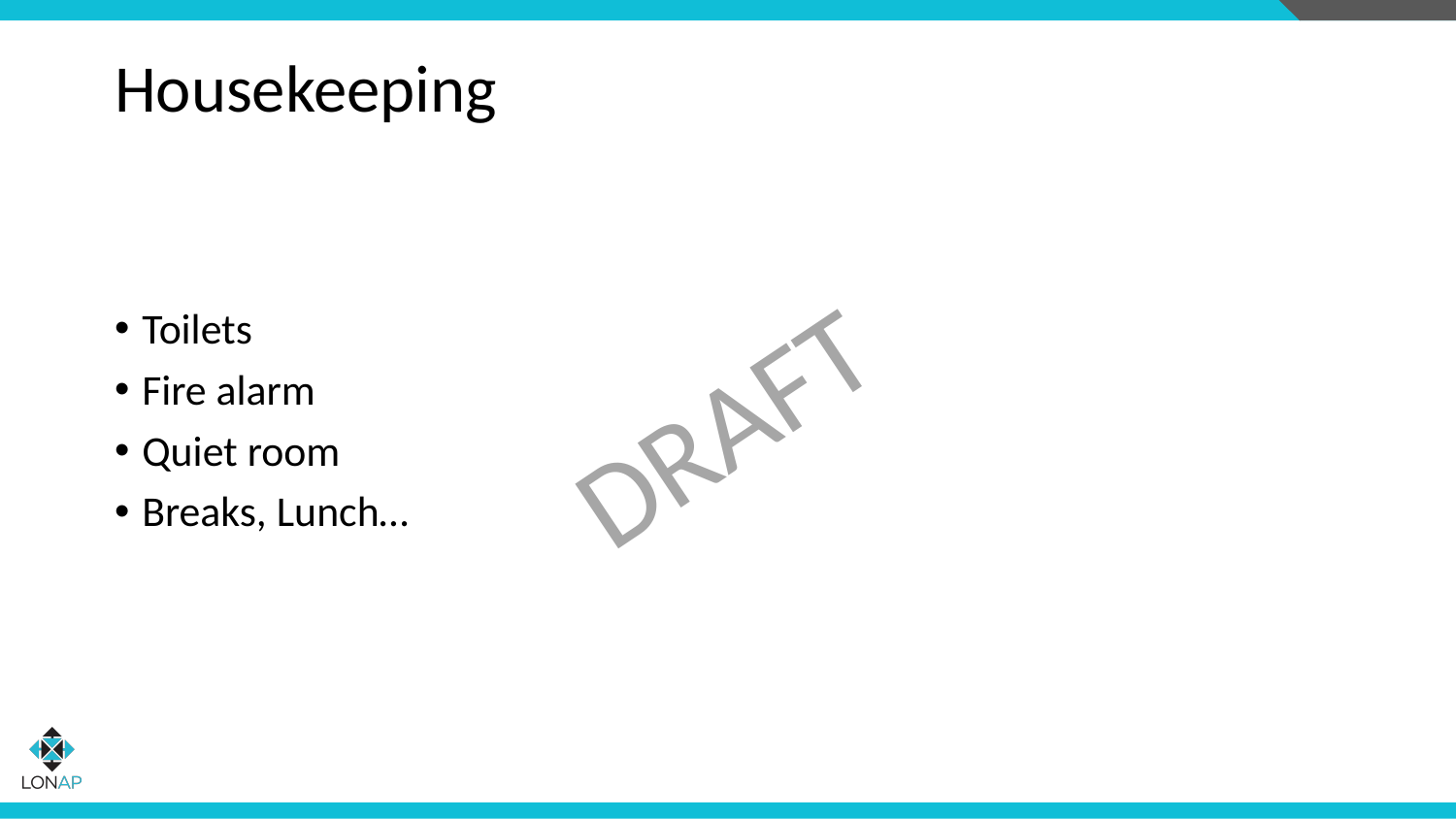

# Housekeeping

Toilets
Fire alarm
Quiet room
Breaks, Lunch…